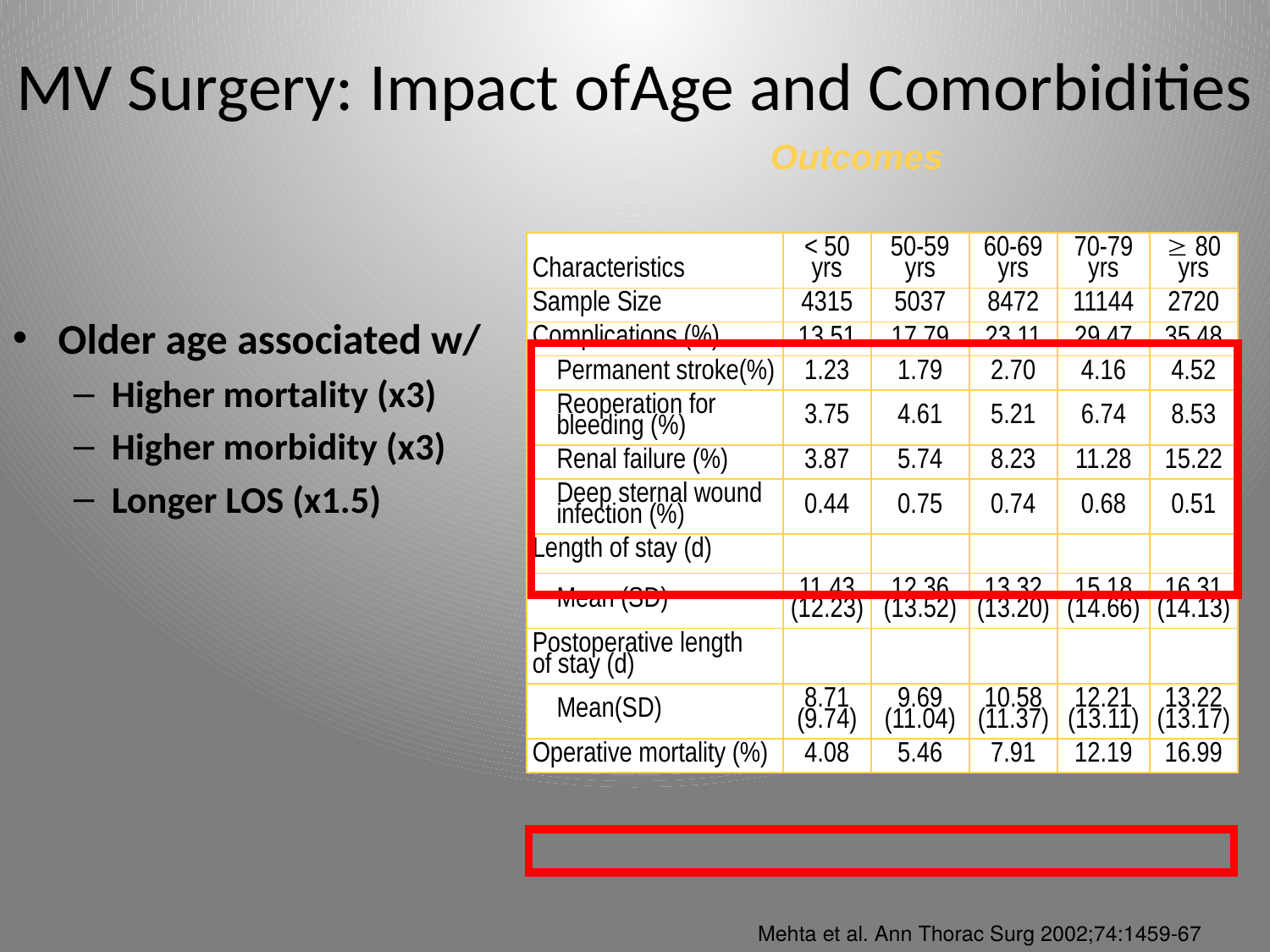

MV Surgery: Impact ofAge and Comorbidities
Outcomes

| Characteristics | < 50 yrs | 50-59 yrs | 60-69 yrs | 70-79 yrs | ≥ 80 yrs |
| --- | --- | --- | --- | --- | --- |
| Sample Size | 4315 | 5037 | 8472 | 11144 | 2720 |
| Complications (%) | 13.51 | 17.79 | 23.11 | 29.47 | 35.48 |
| Permanent stroke(%) | 1.23 | 1.79 | 2.70 | 4.16 | 4.52 |
| Reoperation for bleeding (%) | 3.75 | 4.61 | 5.21 | 6.74 | 8.53 |
| Renal failure (%) | 3.87 | 5.74 | 8.23 | 11.28 | 15.22 |
| Deep sternal wound infection (%) | 0.44 | 0.75 | 0.74 | 0.68 | 0.51 |
| Length of stay (d) |  |  |  |  |  |
| Mean (SD) | 11.43 (12.23) | 12.36 (13.52) | 13.32 (13.20) | 15.18 (14.66) | 16.31 (14.13) |
| Postoperative length of stay (d) |  |  |  |  |  |
| Mean(SD) | 8.71 (9.74) | 9.69 (11.04) | 10.58 (11.37) | 12.21 (13.11) | 13.22 (13.17) |
| Operative mortality (%) | 4.08 | 5.46 | 7.91 | 12.19 | 16.99 |
Older age associated w/
Higher mortality (x3)
Higher morbidity (x3)
Longer LOS (x1.5)

Mehta et al. Ann Thorac Surg 2002;74:1459-67